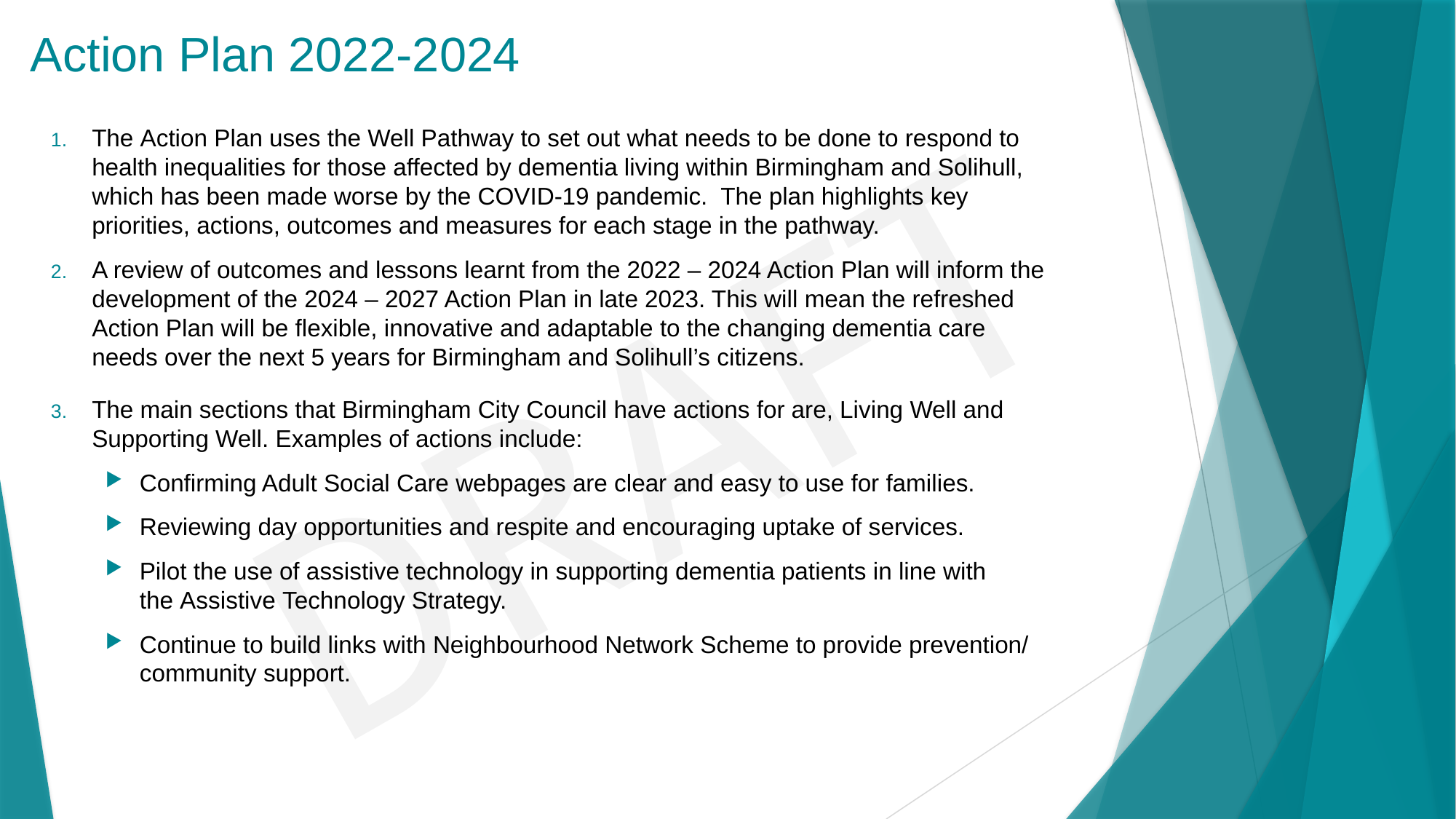

# Action Plan 2022-2024
The Action Plan uses the Well Pathway to set out what needs to be done to respond to health inequalities for those affected by dementia living within Birmingham and Solihull, which has been made worse by the COVID-19 pandemic.  The plan highlights key priorities, actions, outcomes and measures for each stage in the pathway.
A review of outcomes and lessons learnt from the 2022 – 2024 Action Plan will inform the development of the 2024 – 2027 Action Plan in late 2023. This will mean the refreshed Action Plan will be flexible, innovative and adaptable to the changing dementia care needs over the next 5 years for Birmingham and Solihull’s citizens.
The main sections that Birmingham City Council have actions for are, Living Well and Supporting Well. Examples of actions include:
Confirming Adult Social Care webpages are clear and easy to use for families.
Reviewing day opportunities and respite and encouraging uptake of services.
Pilot the use of assistive technology in supporting dementia patients in line with the Assistive Technology Strategy.
Continue to build links with Neighbourhood Network Scheme to provide prevention/ community support.
11